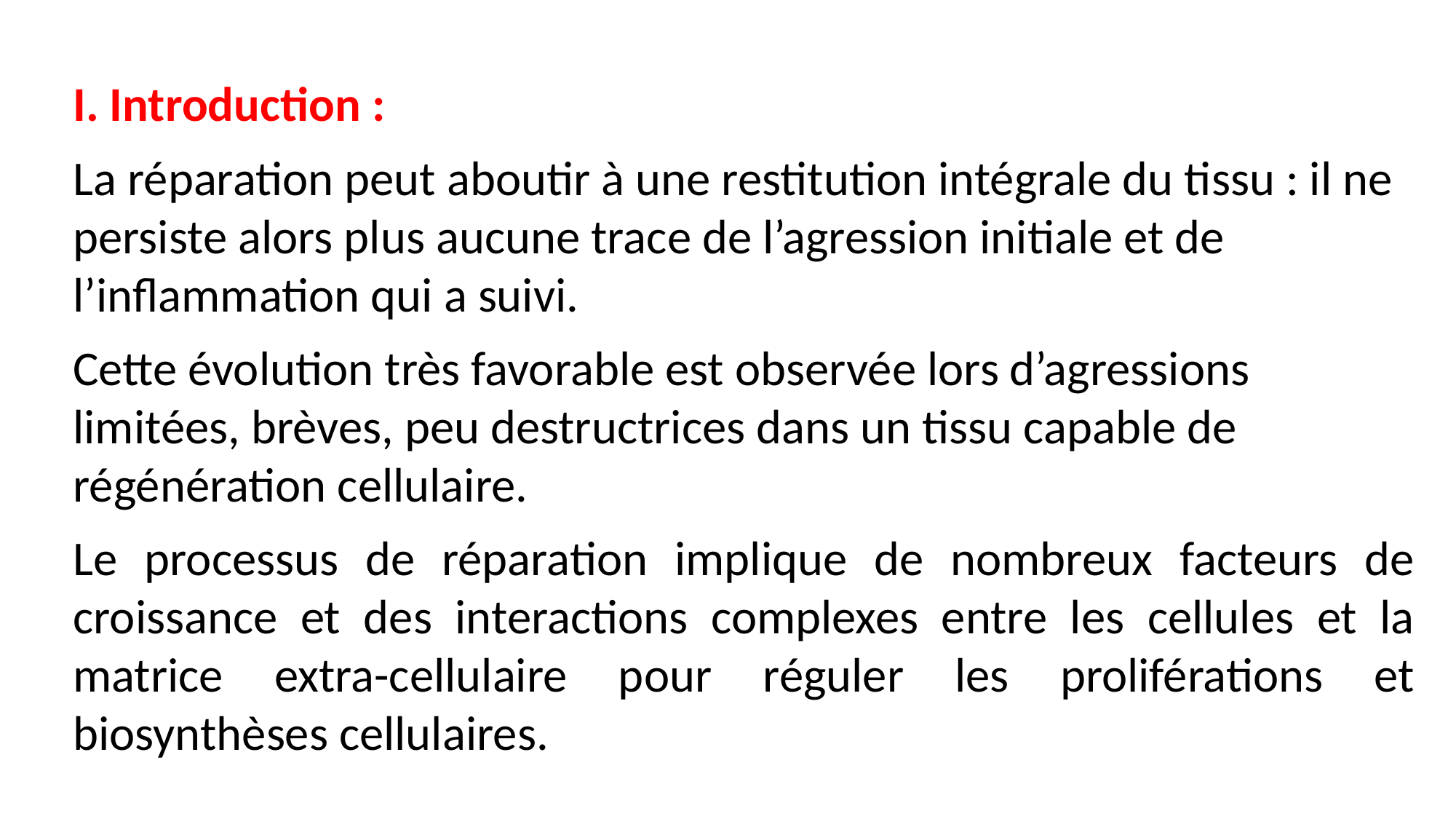

I. Introduction :
La réparation peut aboutir à une restitution intégrale du tissu : il ne persiste alors plus aucune trace de l’agression initiale et de l’inflammation qui a suivi.
Cette évolution très favorable est observée lors d’agressions limitées, brèves, peu destructrices dans un tissu capable de régénération cellulaire.
Le processus de réparation implique de nombreux facteurs de croissance et des interactions complexes entre les cellules et la matrice extra-cellulaire pour réguler les proliférations et biosynthèses cellulaires.